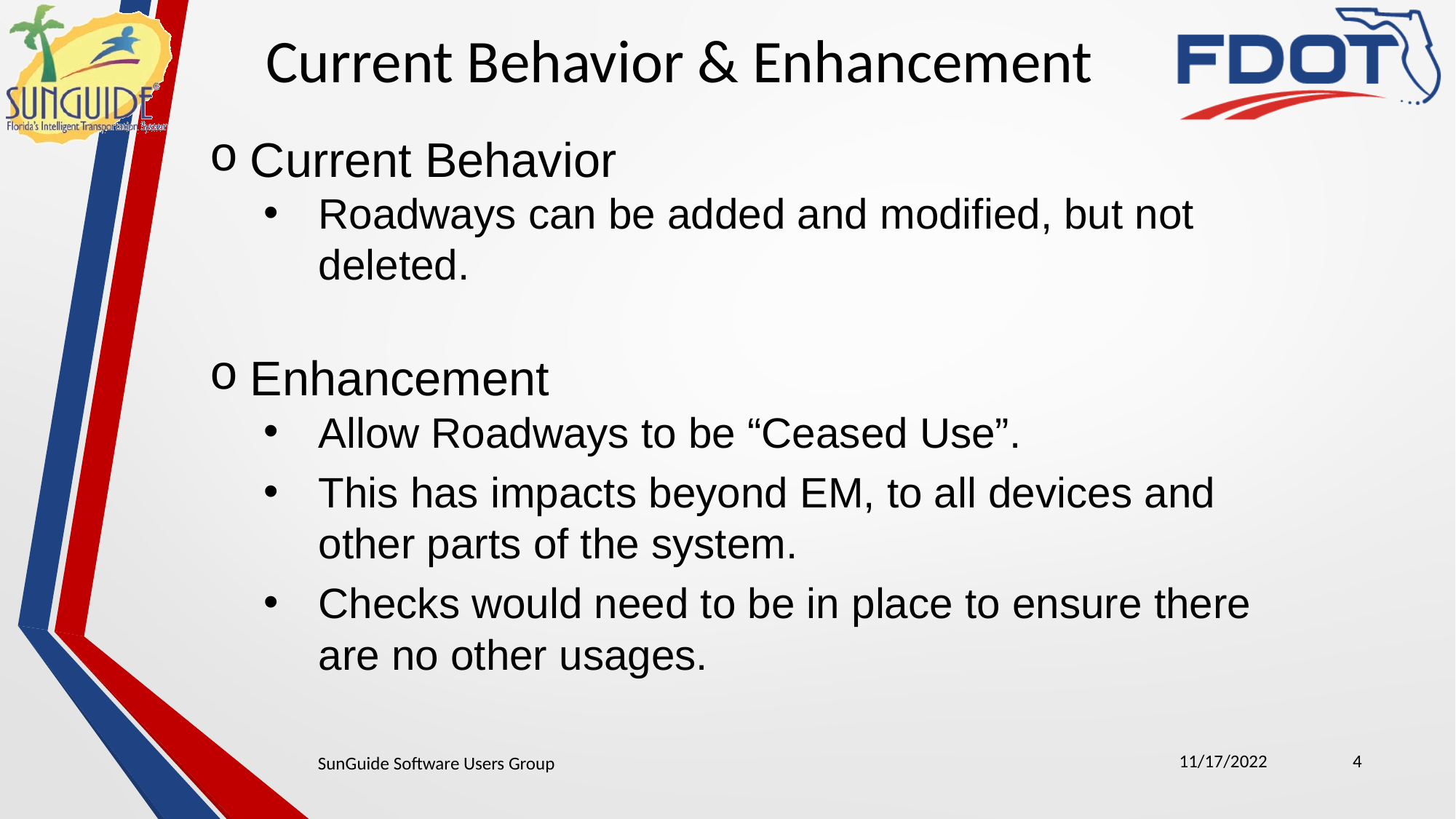

Current Behavior & Enhancement
Current Behavior
Roadways can be added and modified, but not deleted.

Enhancement
Allow Roadways to be “Ceased Use”.
This has impacts beyond EM, to all devices and other parts of the system.
Checks would need to be in place to ensure there are no other usages.
11/17/2022
4
SunGuide Software Users Group